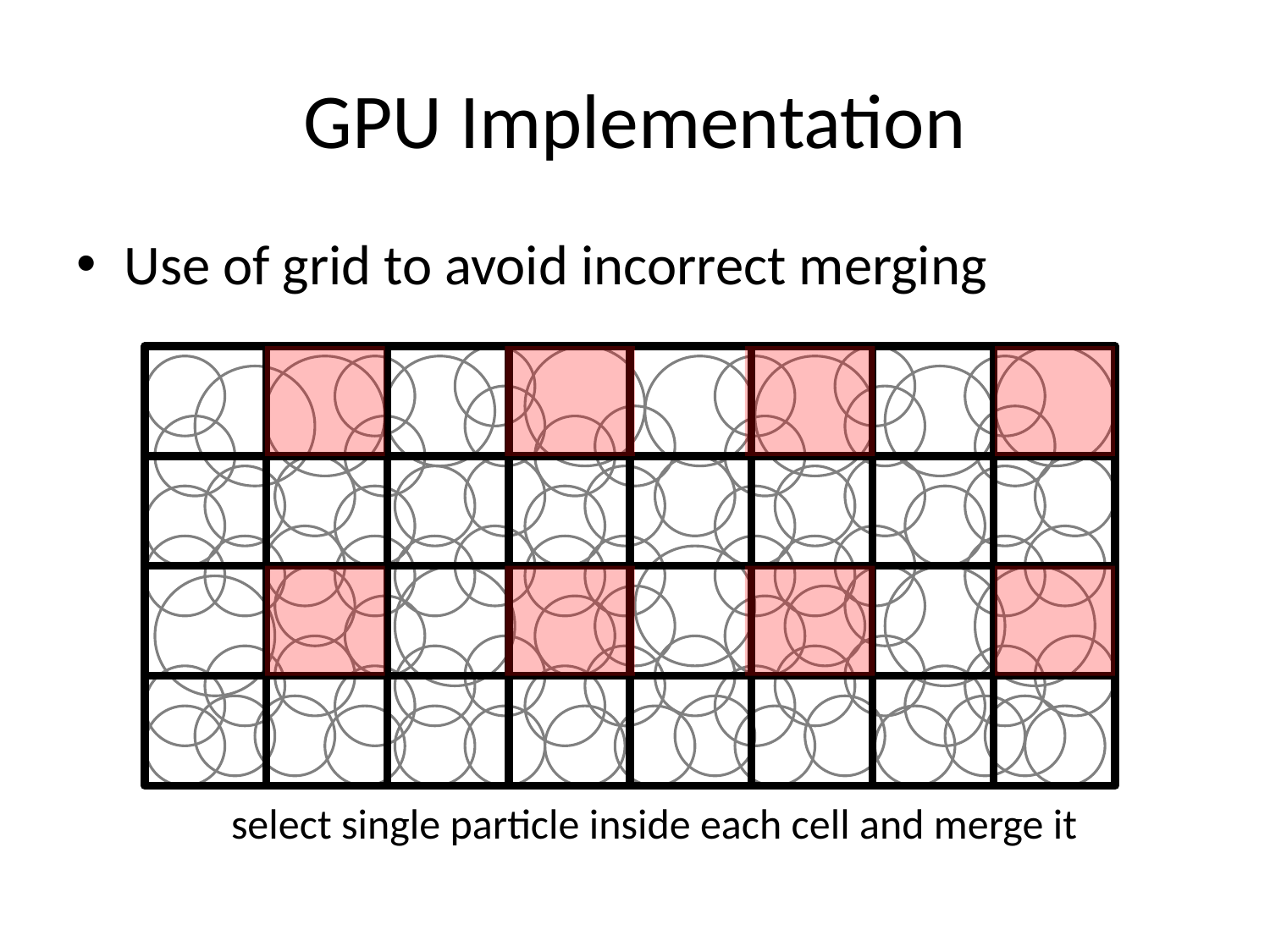

# GPU Implementation
Use of grid to avoid incorrect merging

select single particle inside each cell and merge it